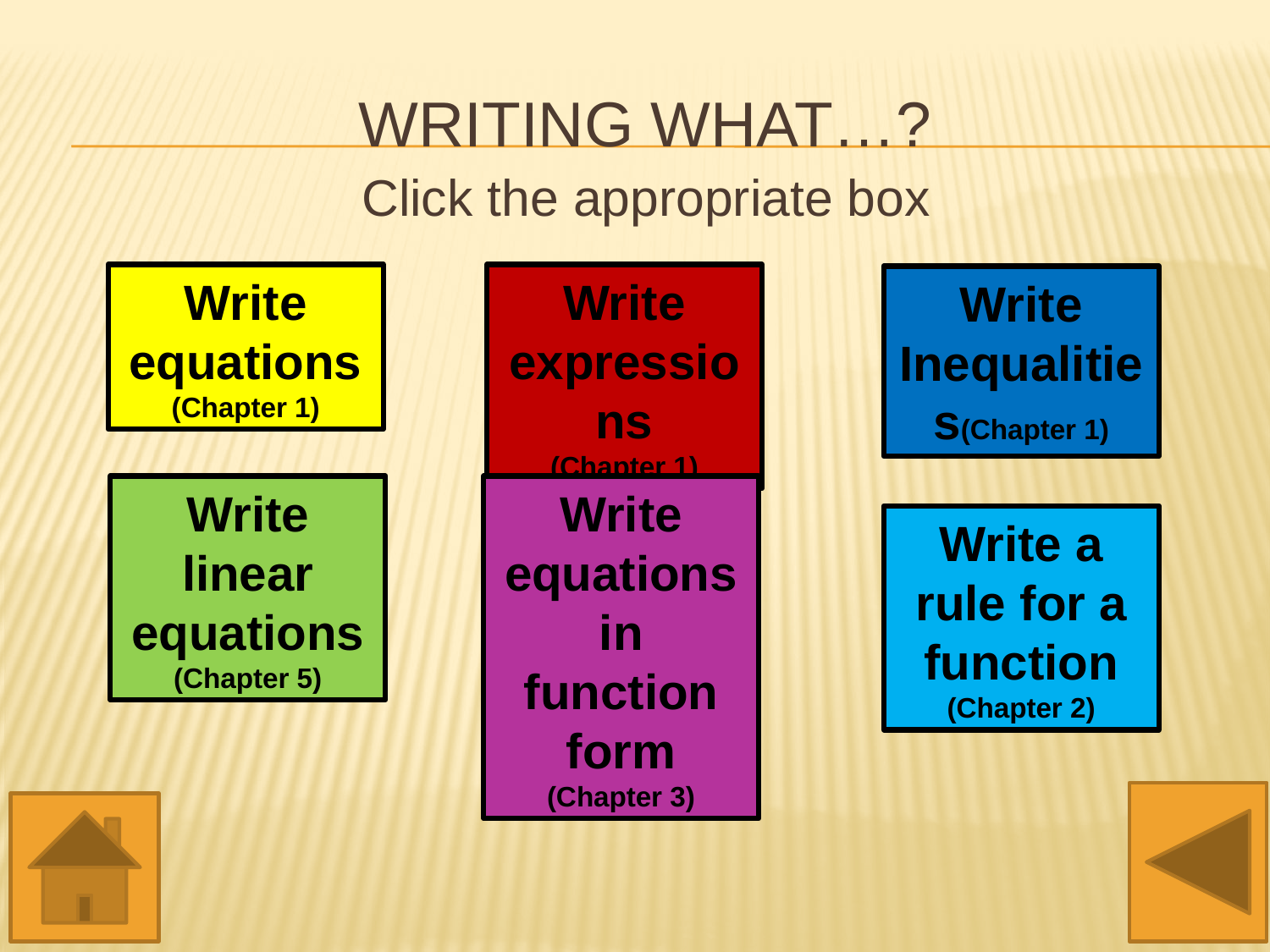

# Writing what…?
Click the appropriate box

Write equations
(Chapter 1)
Write expressions
(Chapter 1)

Write Inequalities(Chapter 1)

Write linear
equations
(Chapter 5)
Write equations in function form
(Chapter 3)

Write a rule for a function
(Chapter 2)